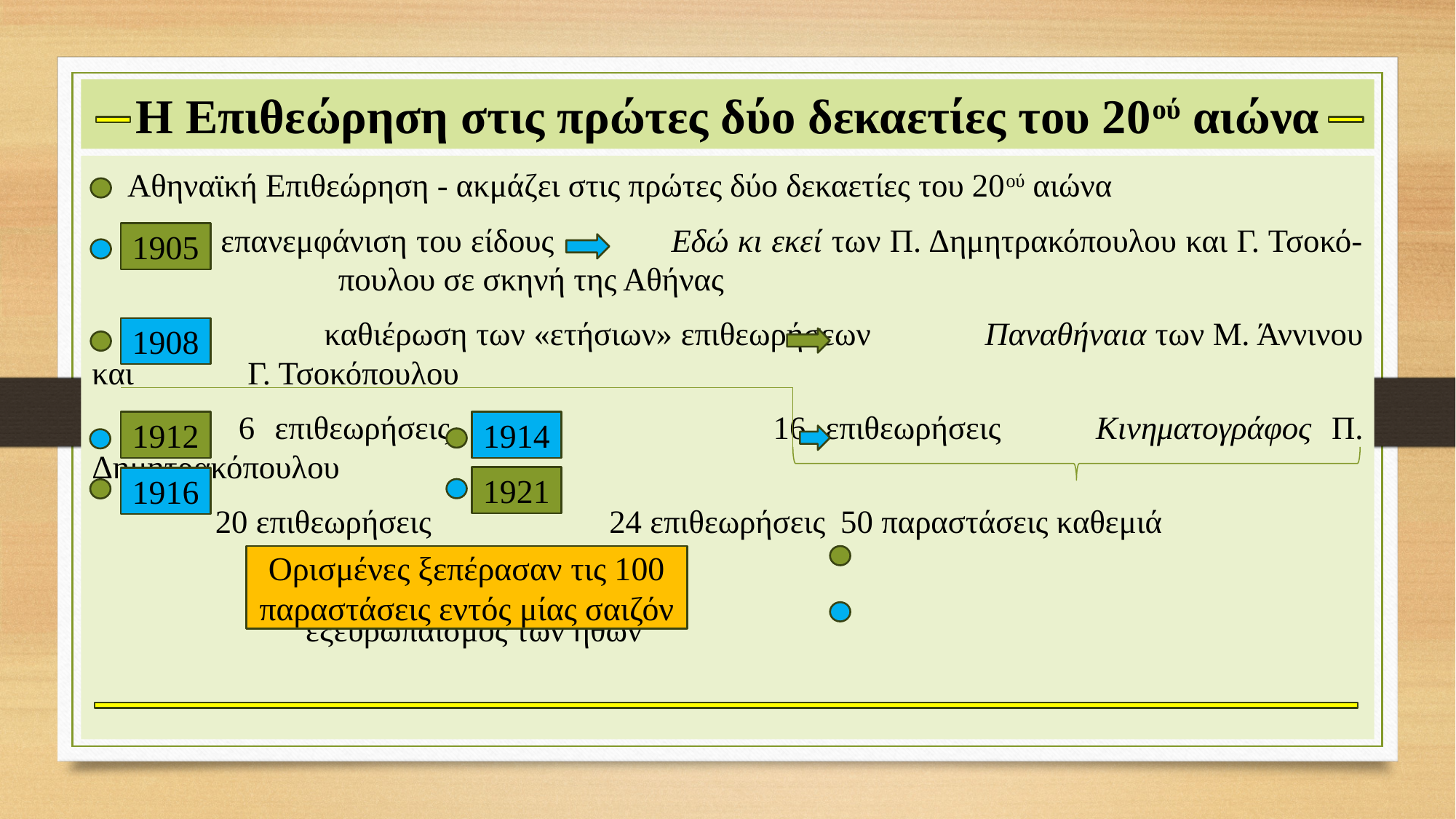

# Η Επιθεώρηση στις πρώτες δύο δεκαετίες του 20ού αιώνα

    Αθηναϊκή Επιθεώρηση - ακμάζει στις πρώτες δύο δεκαετίες του 20ού αιώνα
    		  επανεμφάνιση του είδους 	    Εδώ κι εκεί των Π. Δημητρακόπουλου και Γ. Τσοκό-										    				    πουλου σε σκηνή της Αθήνας
   	 	  καθιέρωση των «ετήσιων» επιθεωρήσεων 	    Παναθήναια των Μ. Άννινου και 																			      Γ. Τσοκόπουλου
		  6 επιθεωρήσεις	           16 επιθεωρήσεις	    Κινηματογράφος Π. Δημητρακόπουλου
		  20 επιθεωρήσεις	           24 επιθεωρήσεις				50 παραστάσεις καθεμιά
		  												αστικός εκσυγχρονισμός
		  												εξευρωπαϊσμός των ηθών

1905

1908

1912
1914

1921
1916

Ορισμένες ξεπέρασαν τις 100 παραστάσεις εντός μίας σαιζόν